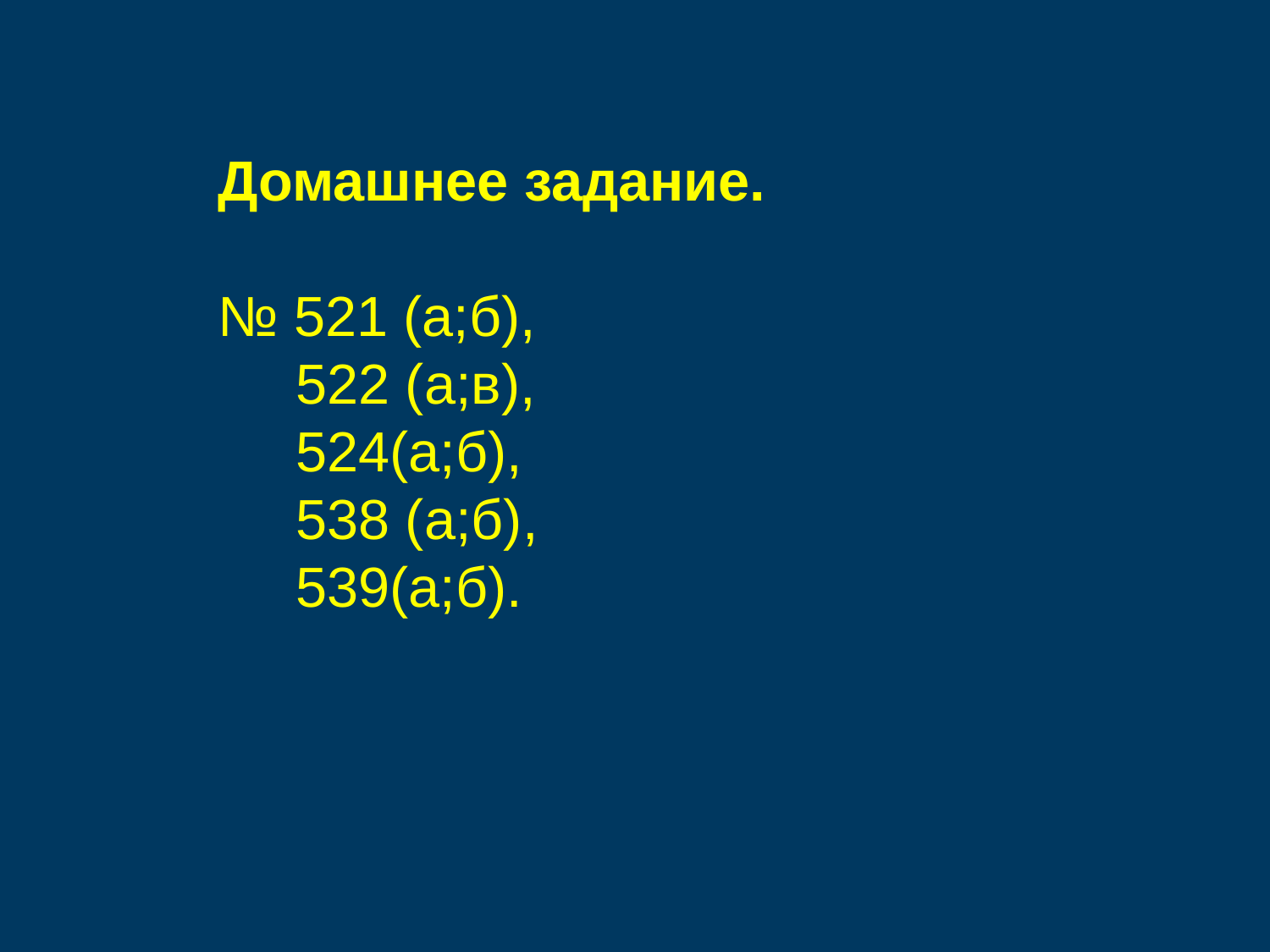

Домашнее задание.

№ 521 (а;б),
     522 (а;в),
     524(а;б),
     538 (а;б),
     539(а;б).